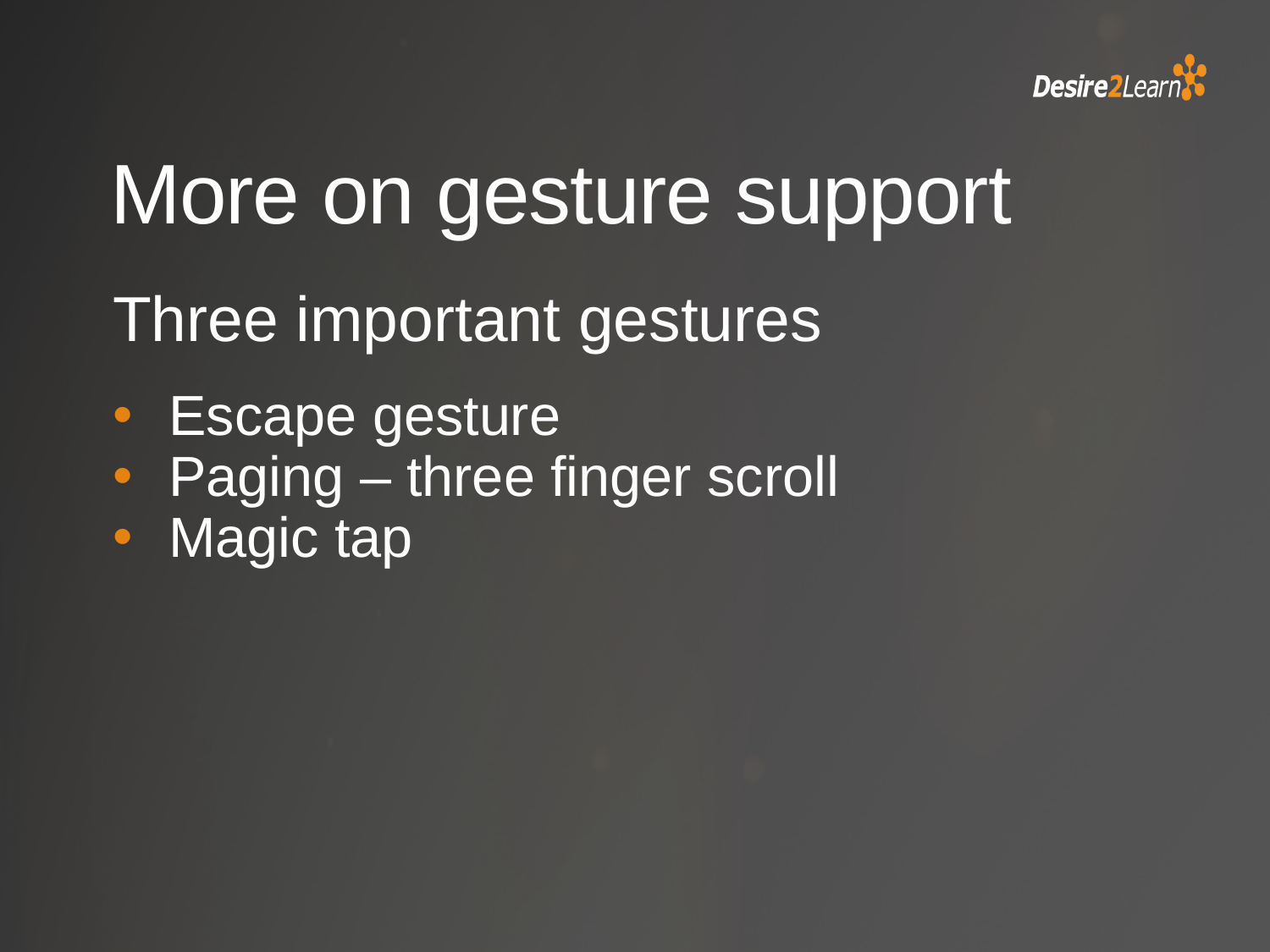

# More on gesture support
Three important gestures
Escape gesture
Paging – three finger scroll
Magic tap